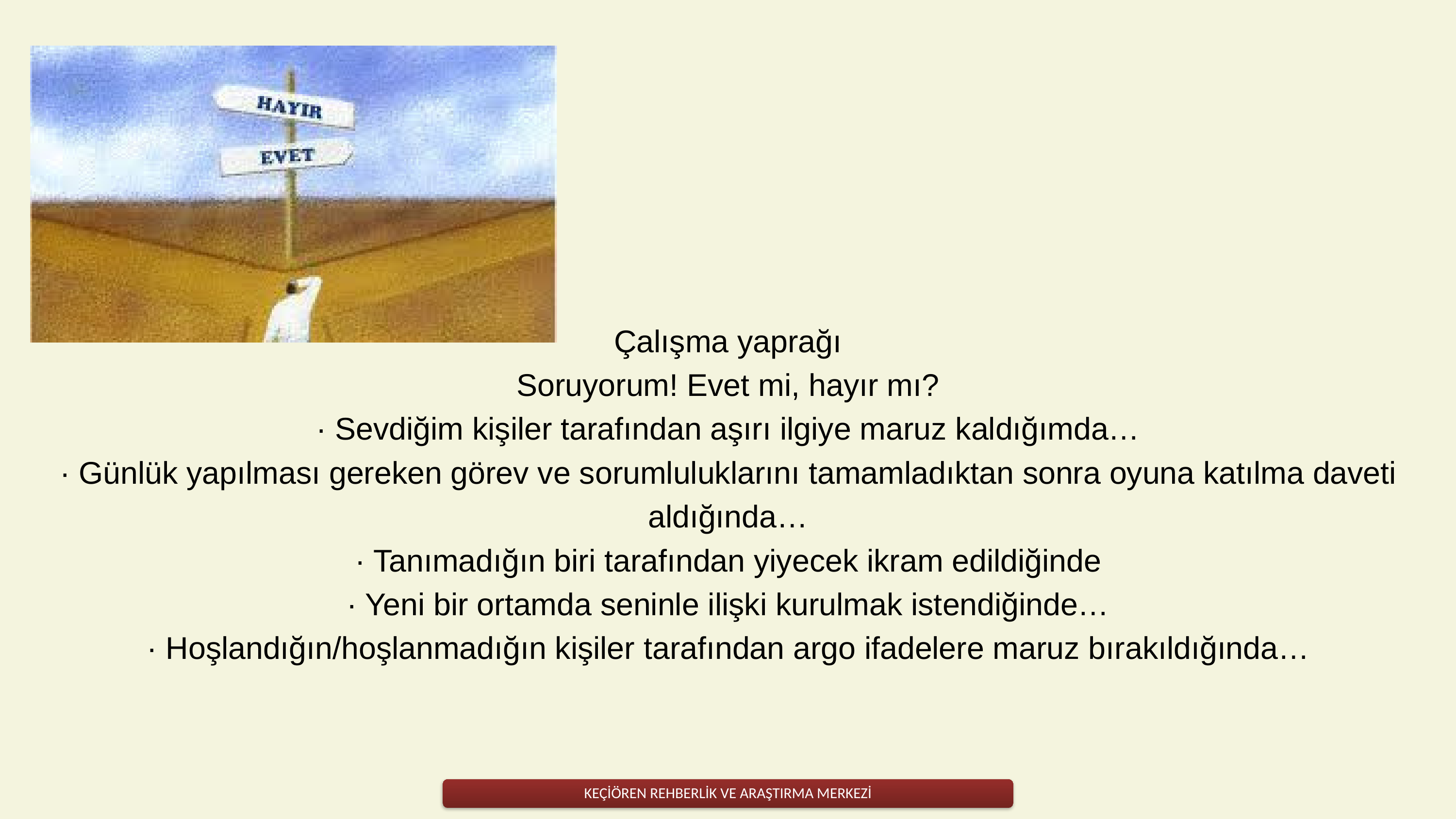

Çalışma yaprağı
Soruyorum! Evet mi, hayır mı?
· Sevdiğim kişiler tarafından aşırı ilgiye maruz kaldığımda…
· Günlük yapılması gereken görev ve sorumluluklarını tamamladıktan sonra oyuna katılma daveti aldığında…
· Tanımadığın biri tarafından yiyecek ikram edildiğinde
· Yeni bir ortamda seninle ilişki kurulmak istendiğinde…
· Hoşlandığın/hoşlanmadığın kişiler tarafından argo ifadelere maruz bırakıldığında…

KEÇİÖREN REHBERLİK VE ARAŞTIRMA MERKEZİ